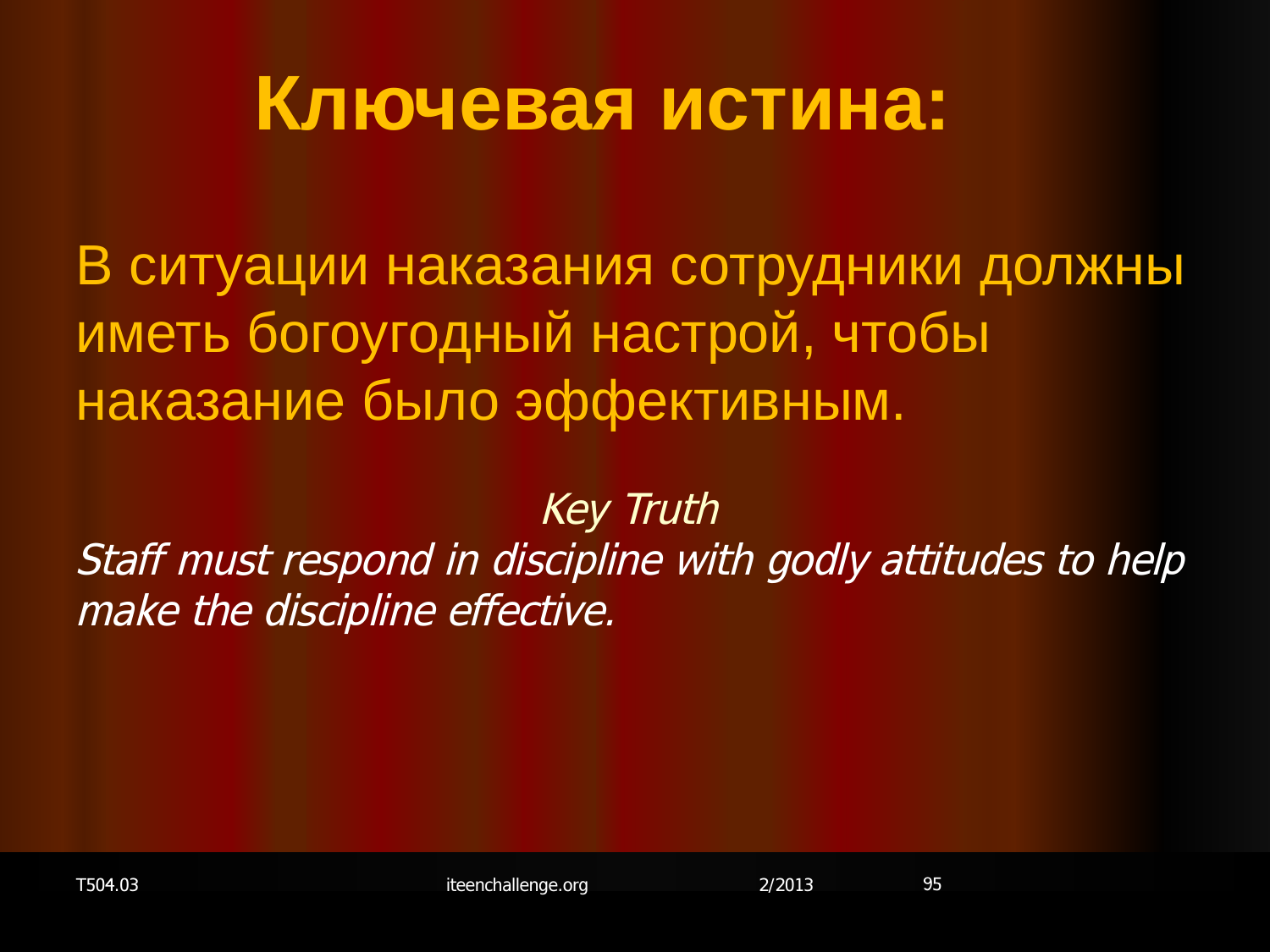

Ключевая истина:

В ситуации наказания сотрудники должны иметь богоугодный настрой, чтобы наказание было эффективным.

Key Truth
Staff must respond in discipline with godly attitudes to help make the discipline effective.

95
T504.03
iteenchallenge.org                               2/2013